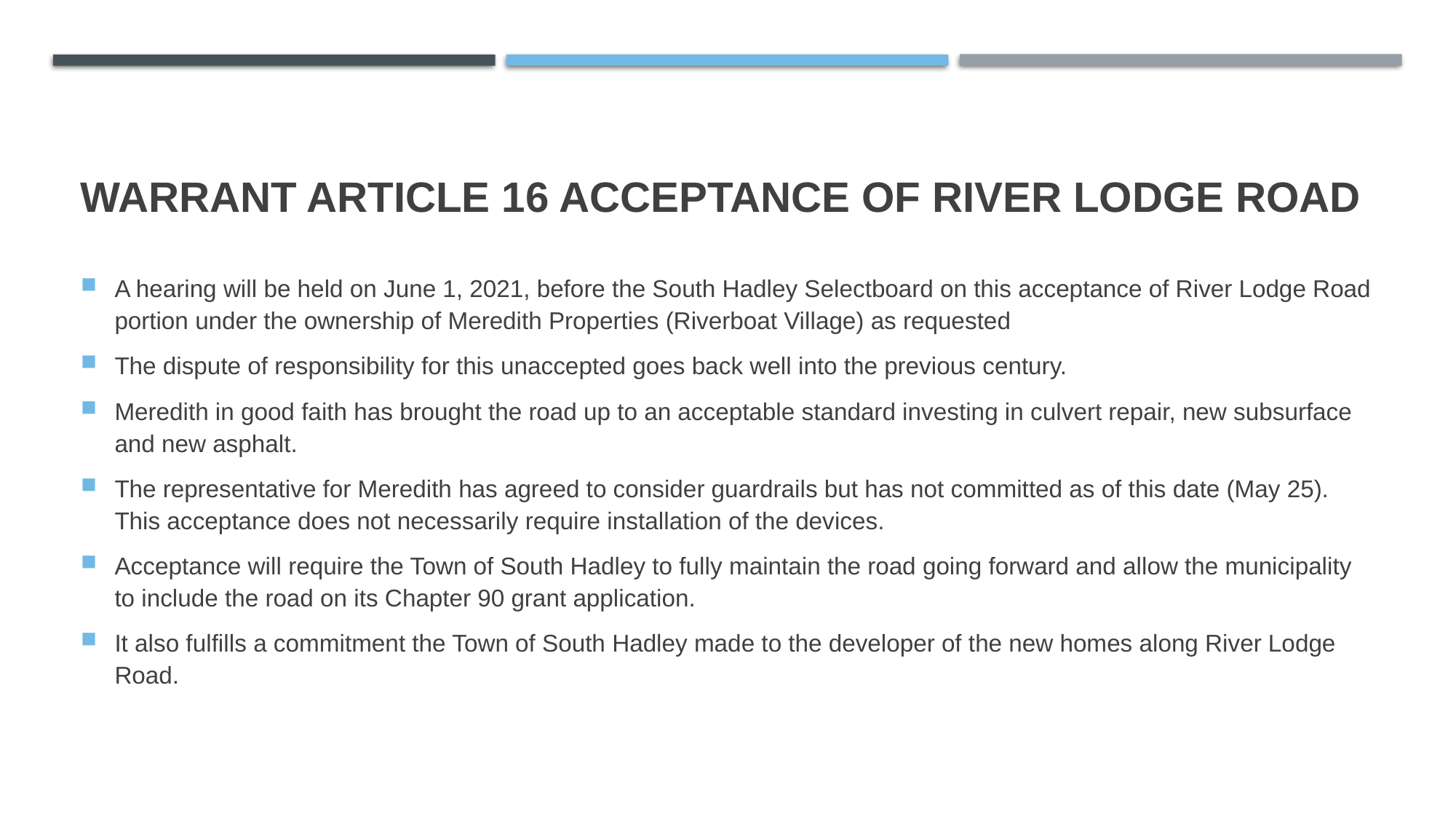

# Warrant Article 16 Acceptance of River Lodge Road
A hearing will be held on June 1, 2021, before the South Hadley Selectboard on this acceptance of River Lodge Road portion under the ownership of Meredith Properties (Riverboat Village) as requested
The dispute of responsibility for this unaccepted goes back well into the previous century.
Meredith in good faith has brought the road up to an acceptable standard investing in culvert repair, new subsurface and new asphalt.
The representative for Meredith has agreed to consider guardrails but has not committed as of this date (May 25).  This acceptance does not necessarily require installation of the devices.
Acceptance will require the Town of South Hadley to fully maintain the road going forward and allow the municipality to include the road on its Chapter 90 grant application.
It also fulfills a commitment the Town of South Hadley made to the developer of the new homes along River Lodge Road.